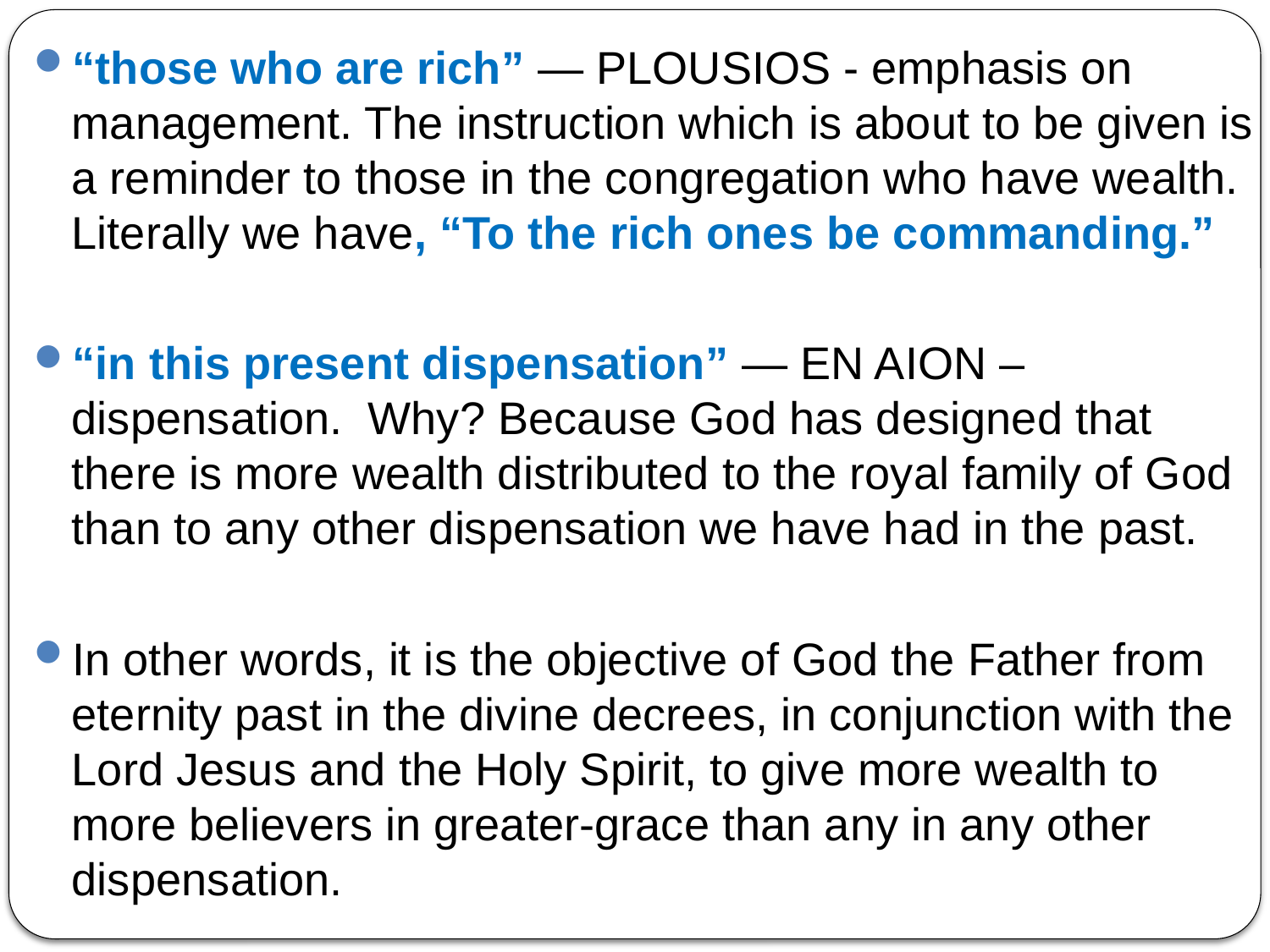

“those who are rich” — PLOUSIOS - emphasis on management. The instruction which is about to be given is a reminder to those in the congregation who have wealth. Literally we have, “To the rich ones be commanding.”

“in this present dispensation” — EN AION – dispensation.  Why? Because God has designed that there is more wealth distributed to the royal family of God than to any other dispensation we have had in the past.

In other words, it is the objective of God the Father from eternity past in the divine decrees, in conjunction with the Lord Jesus and the Holy Spirit, to give more wealth to more believers in greater-grace than any in any other dispensation.